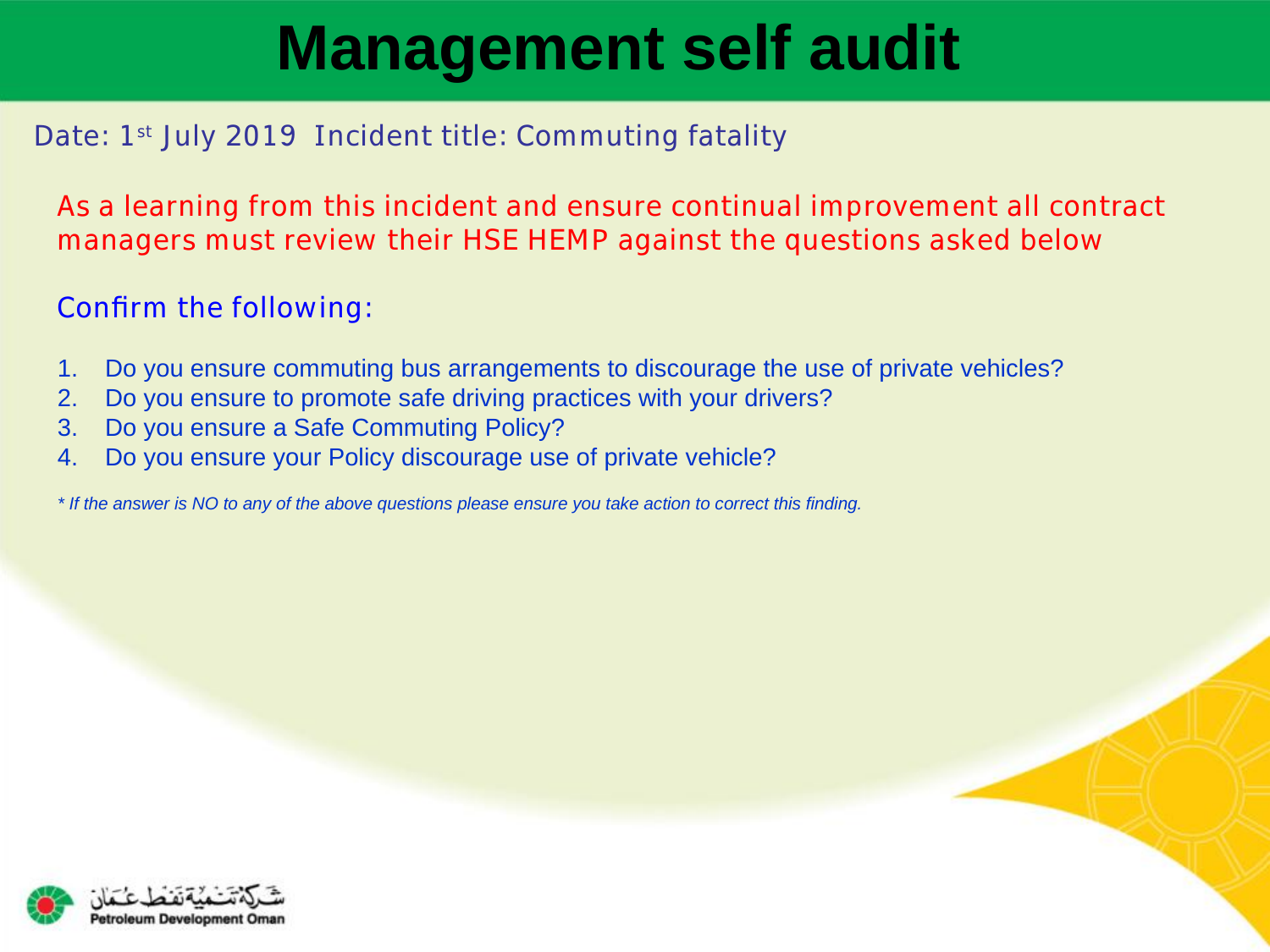

Management self audit

Date: 1st July 2019  Incident title: Commuting fatality

As a learning from this incident and ensure continual improvement all contract
managers must review their HSE HEMP against the questions asked below

Confirm the following:

Do you ensure commuting bus arrangements to discourage the use of private vehicles?
Do you ensure to promote safe driving practices with your drivers?
Do you ensure a Safe Commuting Policy?
Do you ensure your Policy discourage use of private vehicle?

* If the answer is NO to any of the above questions please ensure you take action to correct this finding.